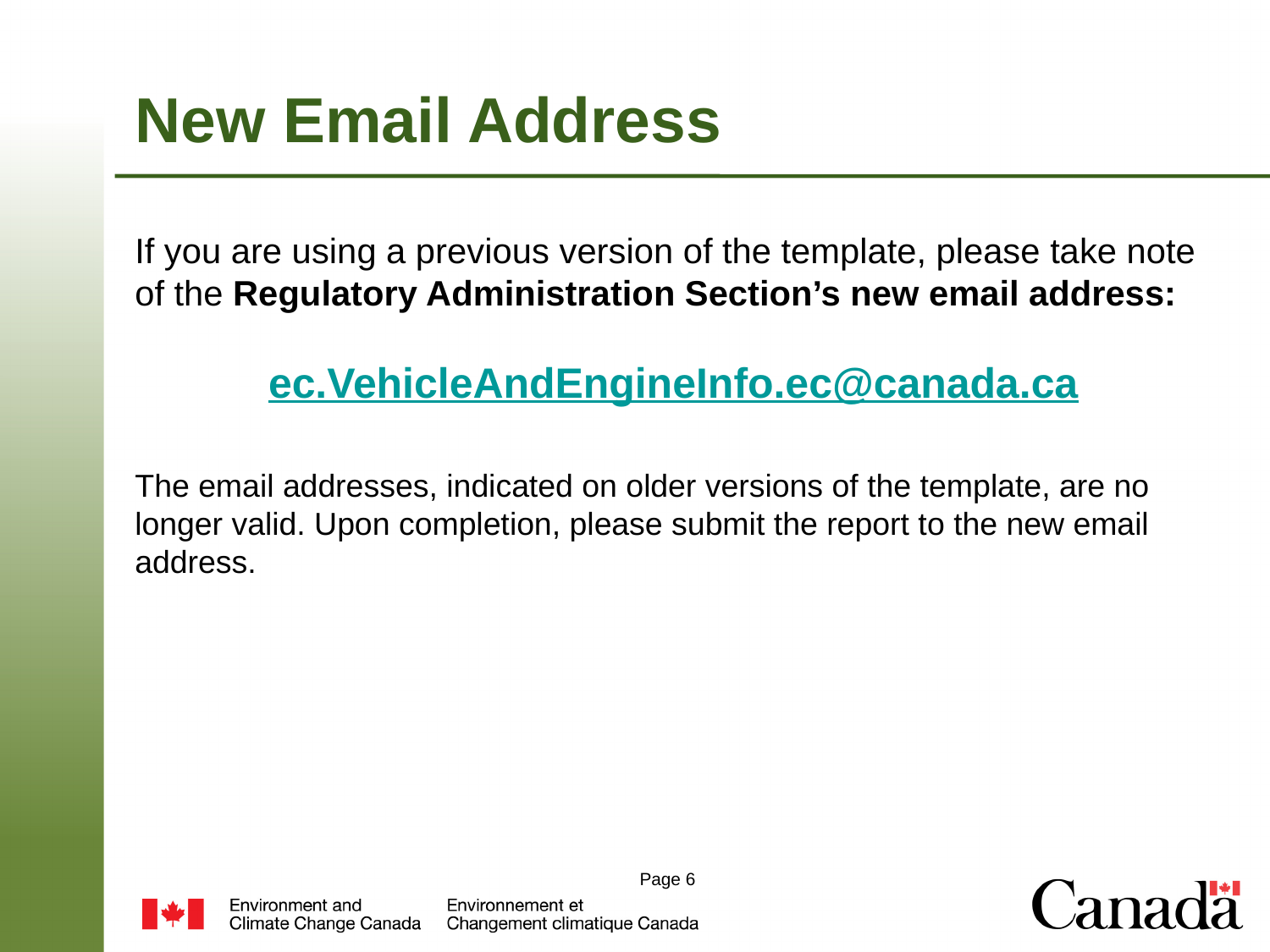

# New Email Address
If you are using a previous version of the template, please take note of the Regulatory Administration Section’s new email address:
ec.VehicleAndEngineInfo.ec@canada.ca
The email addresses, indicated on older versions of the template, are no longer valid. Upon completion, please submit the report to the new email address.